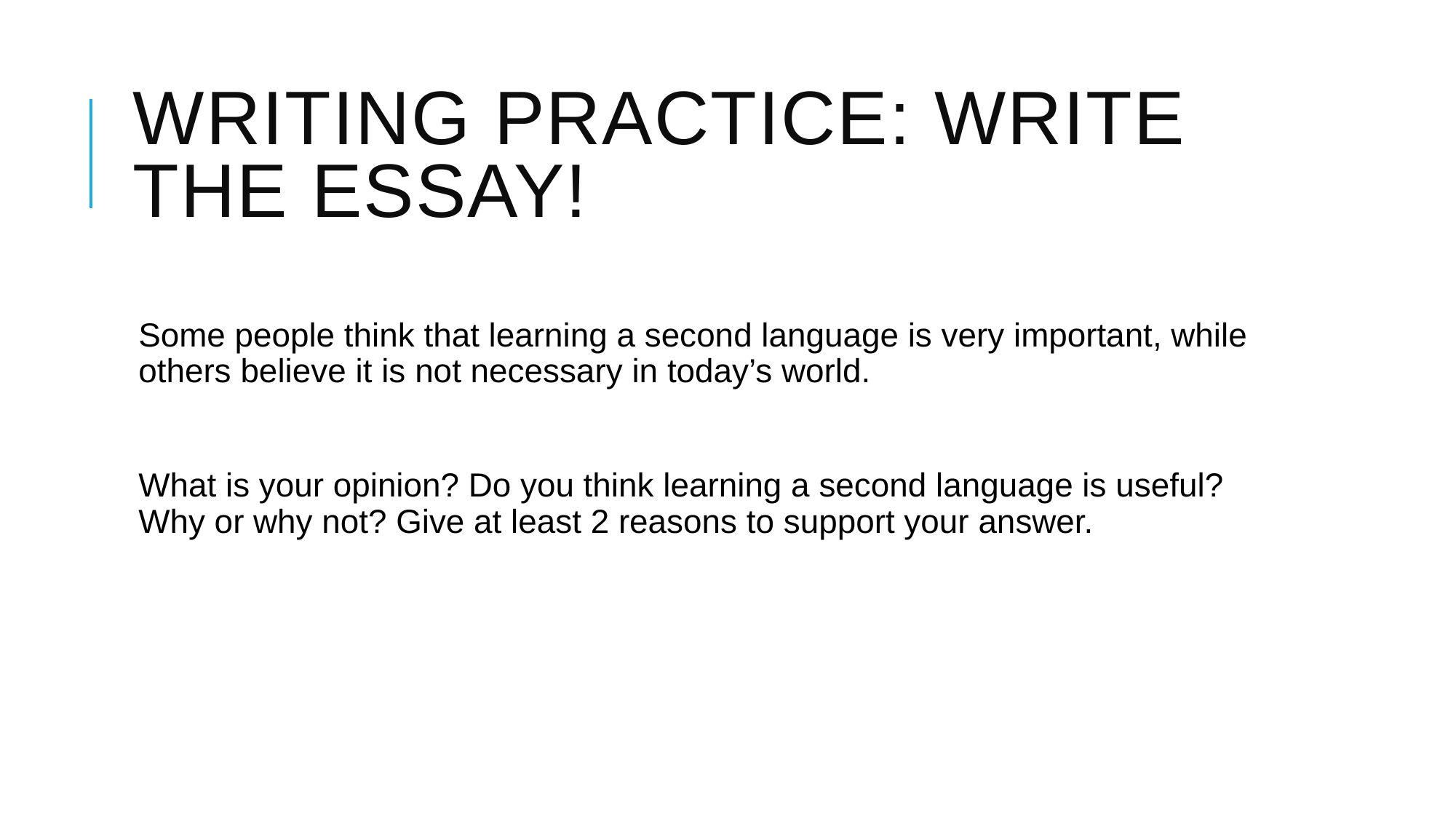

# Writing practice: write the essay!
Some people think that learning a second language is very important, while others believe it is not necessary in today’s world.

What is your opinion? Do you think learning a second language is useful? Why or why not? Give at least 2 reasons to support your answer.